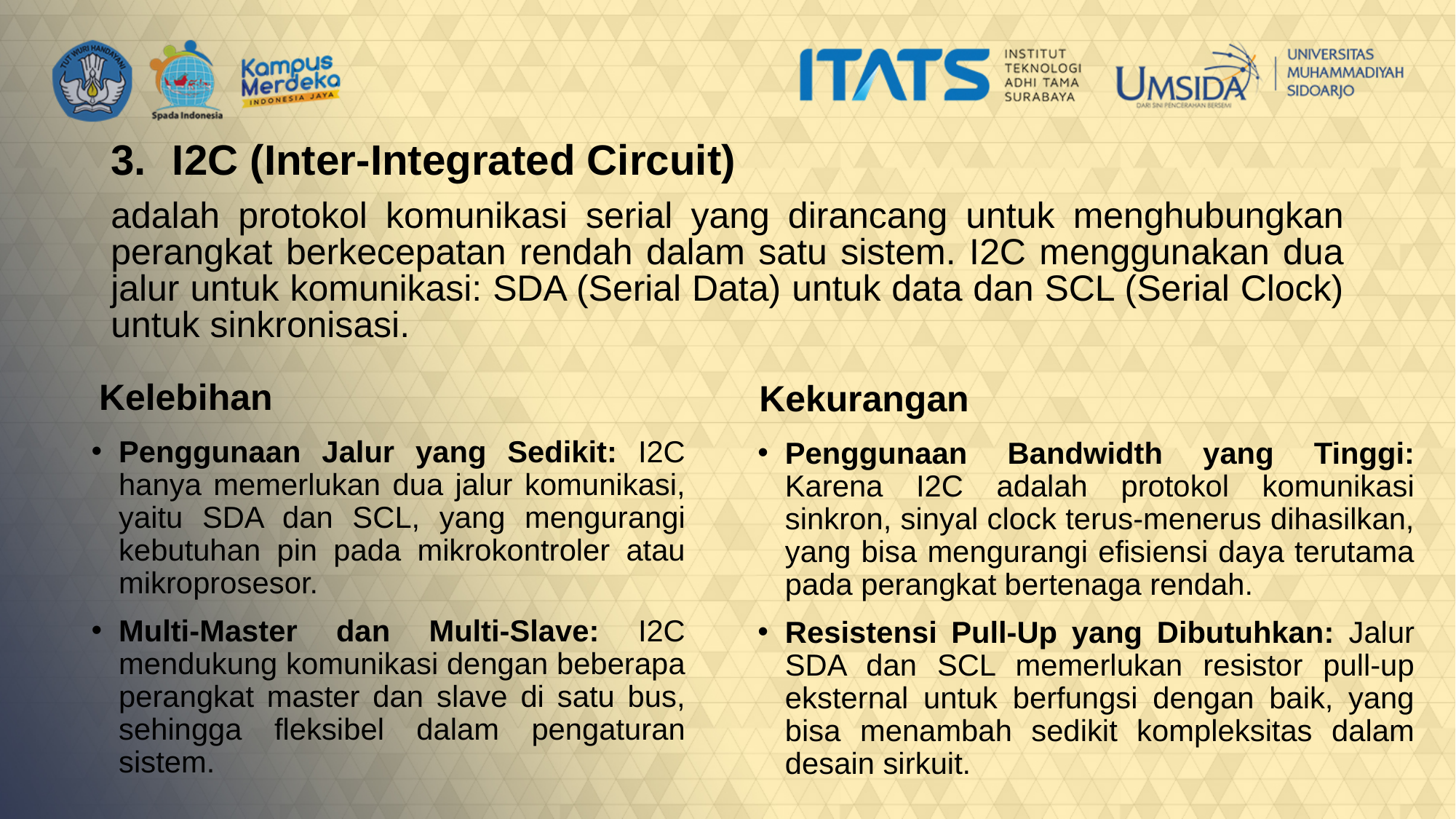

I2C (Inter-Integrated Circuit)
adalah protokol komunikasi serial yang dirancang untuk menghubungkan perangkat berkecepatan rendah dalam satu sistem. I2C menggunakan dua jalur untuk komunikasi: SDA (Serial Data) untuk data dan SCL (Serial Clock) untuk sinkronisasi.
Kekurangan
Kelebihan
Penggunaan Jalur yang Sedikit: I2C hanya memerlukan dua jalur komunikasi, yaitu SDA dan SCL, yang mengurangi kebutuhan pin pada mikrokontroler atau mikroprosesor.
Multi-Master dan Multi-Slave: I2C mendukung komunikasi dengan beberapa perangkat master dan slave di satu bus, sehingga fleksibel dalam pengaturan sistem.
Penggunaan Bandwidth yang Tinggi: Karena I2C adalah protokol komunikasi sinkron, sinyal clock terus-menerus dihasilkan, yang bisa mengurangi efisiensi daya terutama pada perangkat bertenaga rendah.
Resistensi Pull-Up yang Dibutuhkan: Jalur SDA dan SCL memerlukan resistor pull-up eksternal untuk berfungsi dengan baik, yang bisa menambah sedikit kompleksitas dalam desain sirkuit.